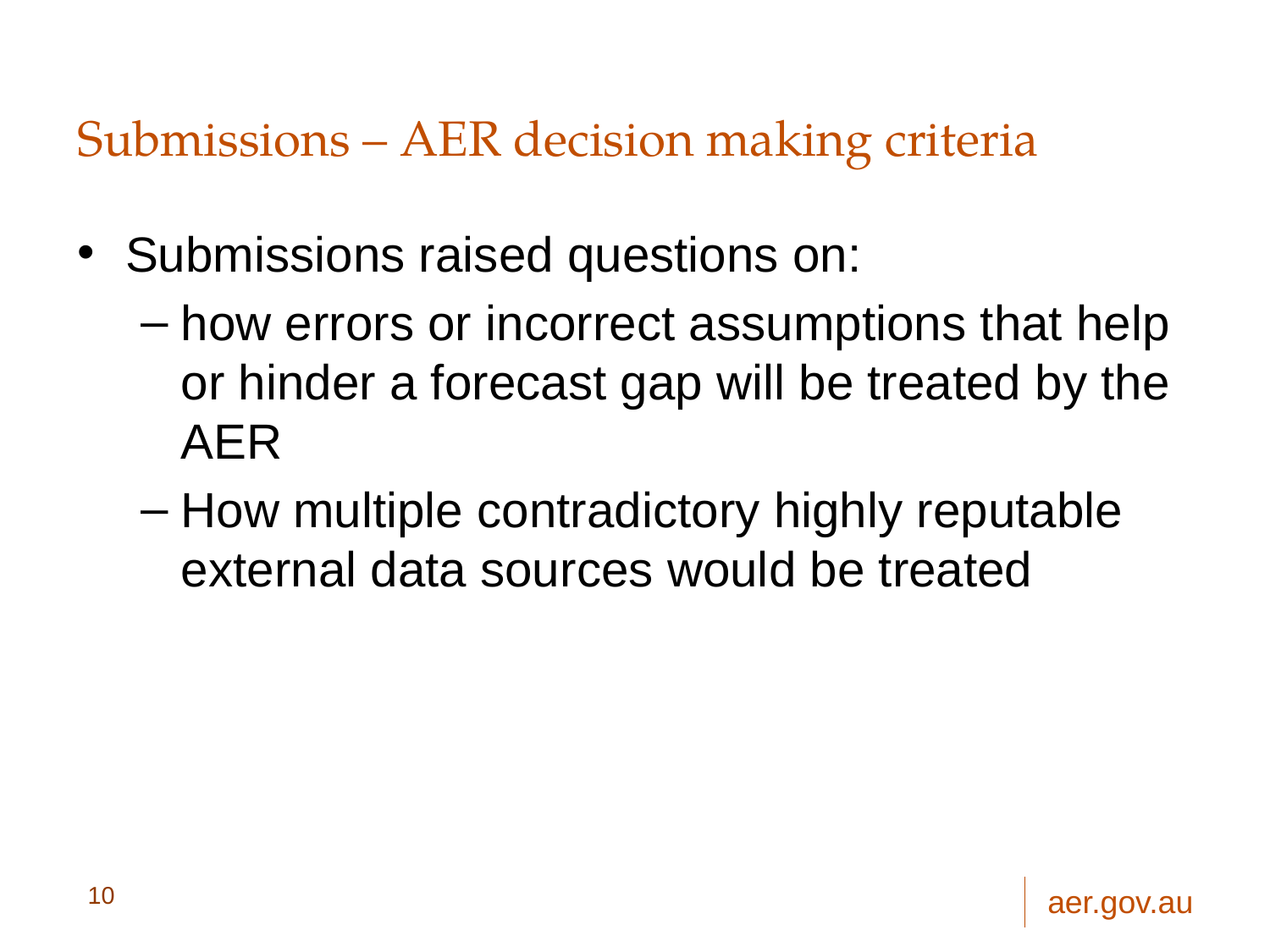

# Submissions – AER decision making criteria
Submissions raised questions on:
how errors or incorrect assumptions that help or hinder a forecast gap will be treated by the AER
How multiple contradictory highly reputable external data sources would be treated